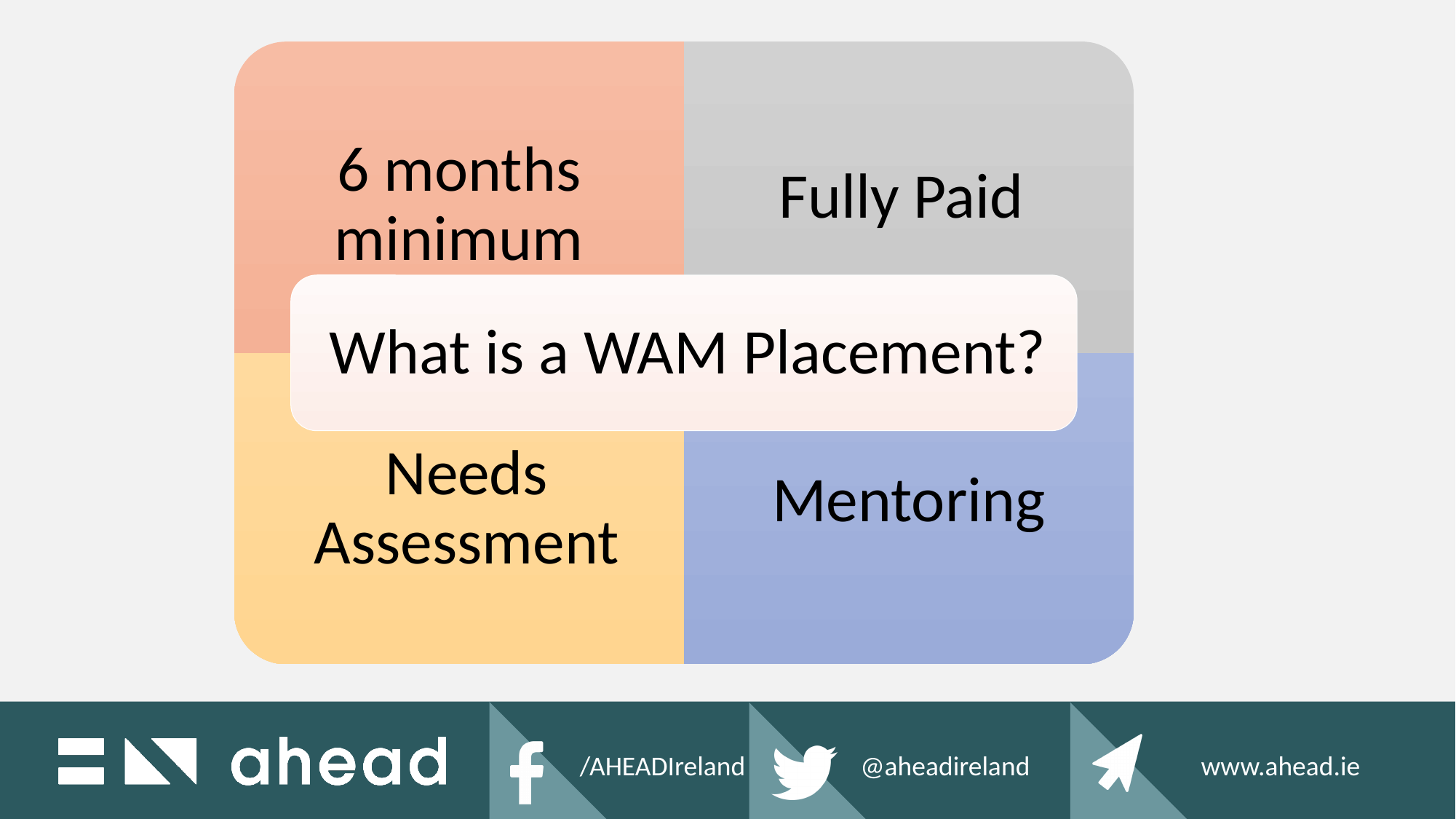

6 months minimum
Fully Paid
Needs Assessment
Mentoring
What is a WAM Placement?